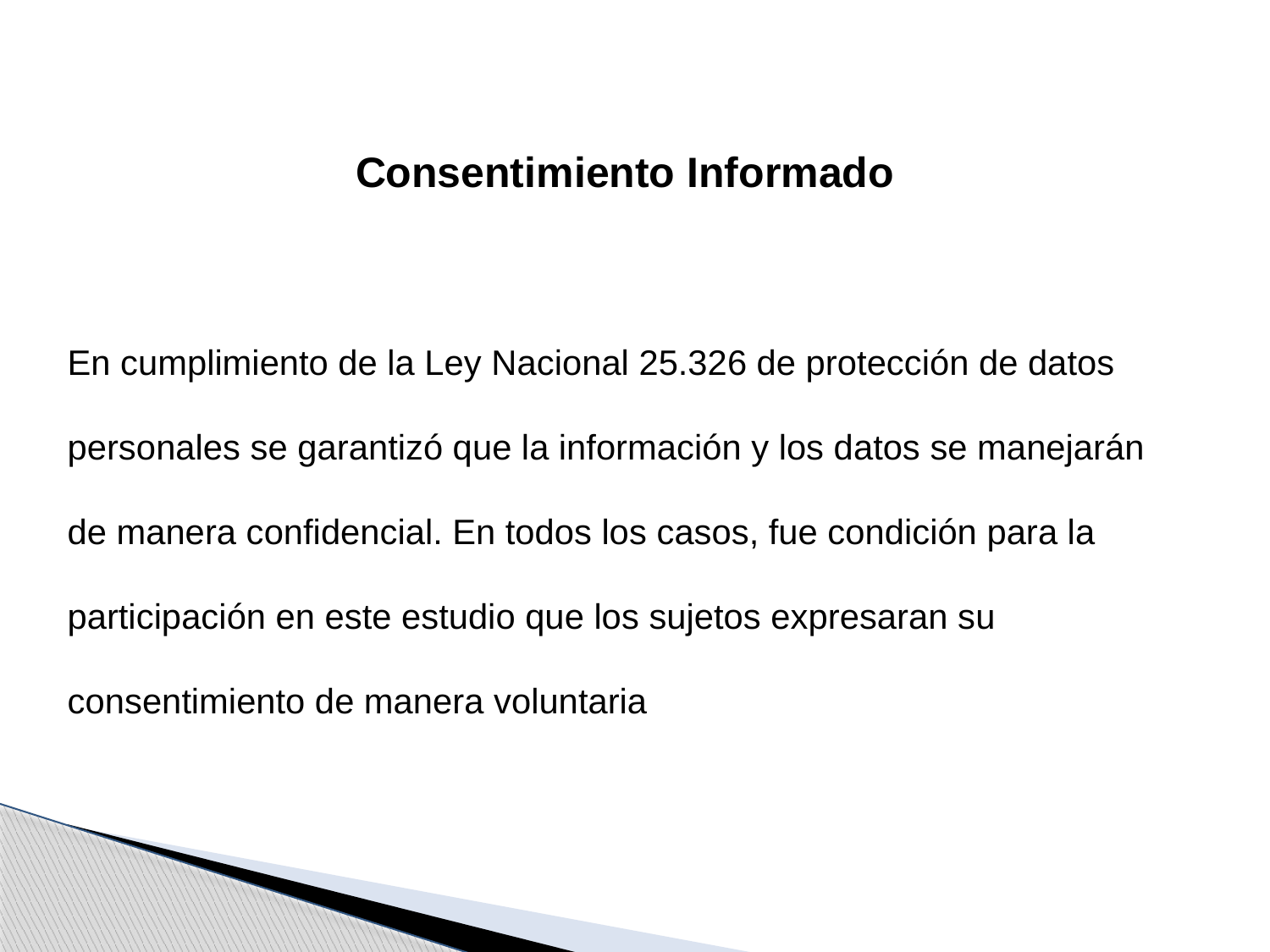

Consentimiento Informado

En cumplimiento de la Ley Nacional 25.326 de protección de datos personales se garantizó que la información y los datos se manejarán de manera confidencial. En todos los casos, fue condición para la participación en este estudio que los sujetos expresaran su consentimiento de manera voluntaria